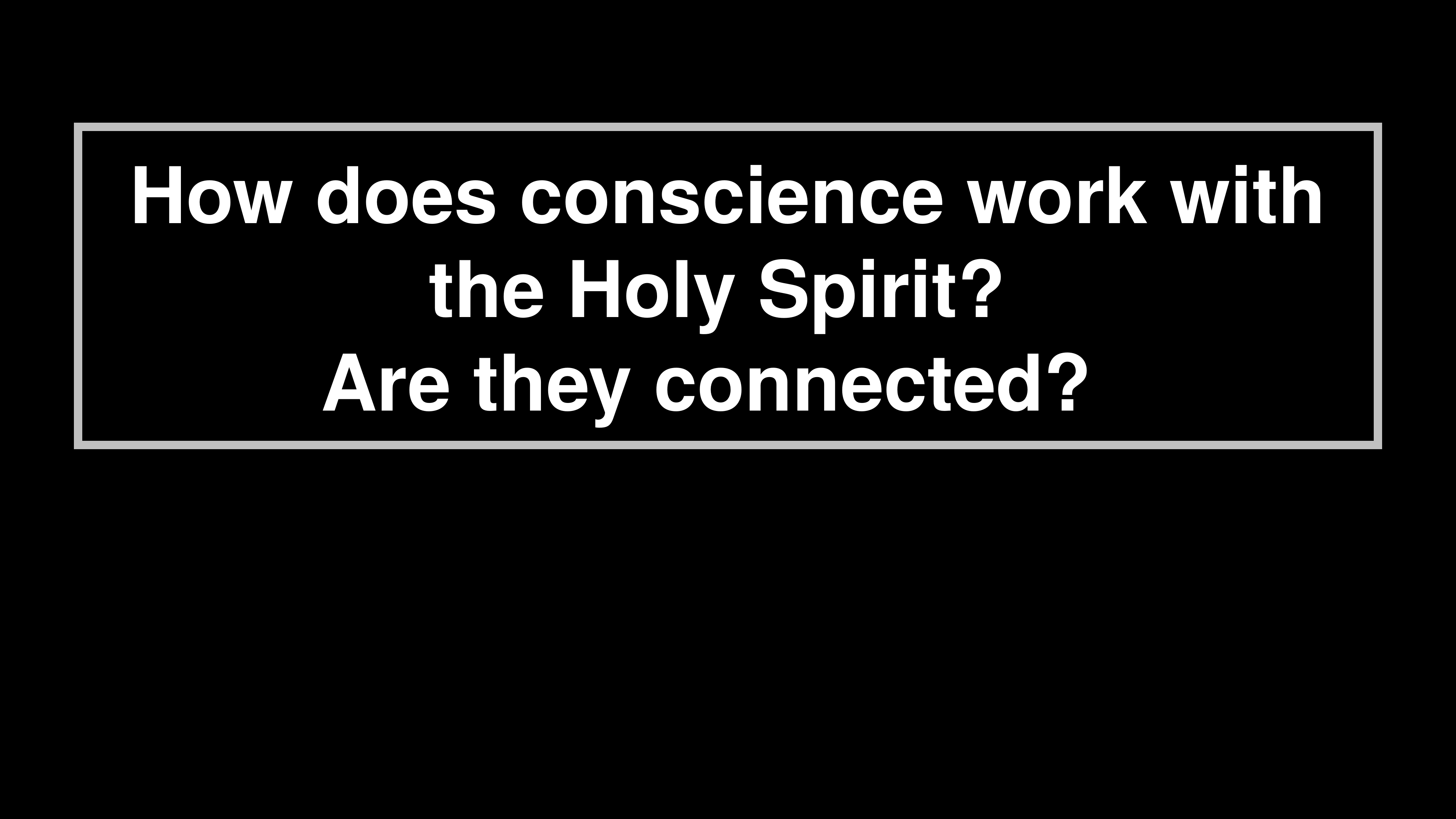

# How does conscience work with the Holy Spirit? Are they connected?